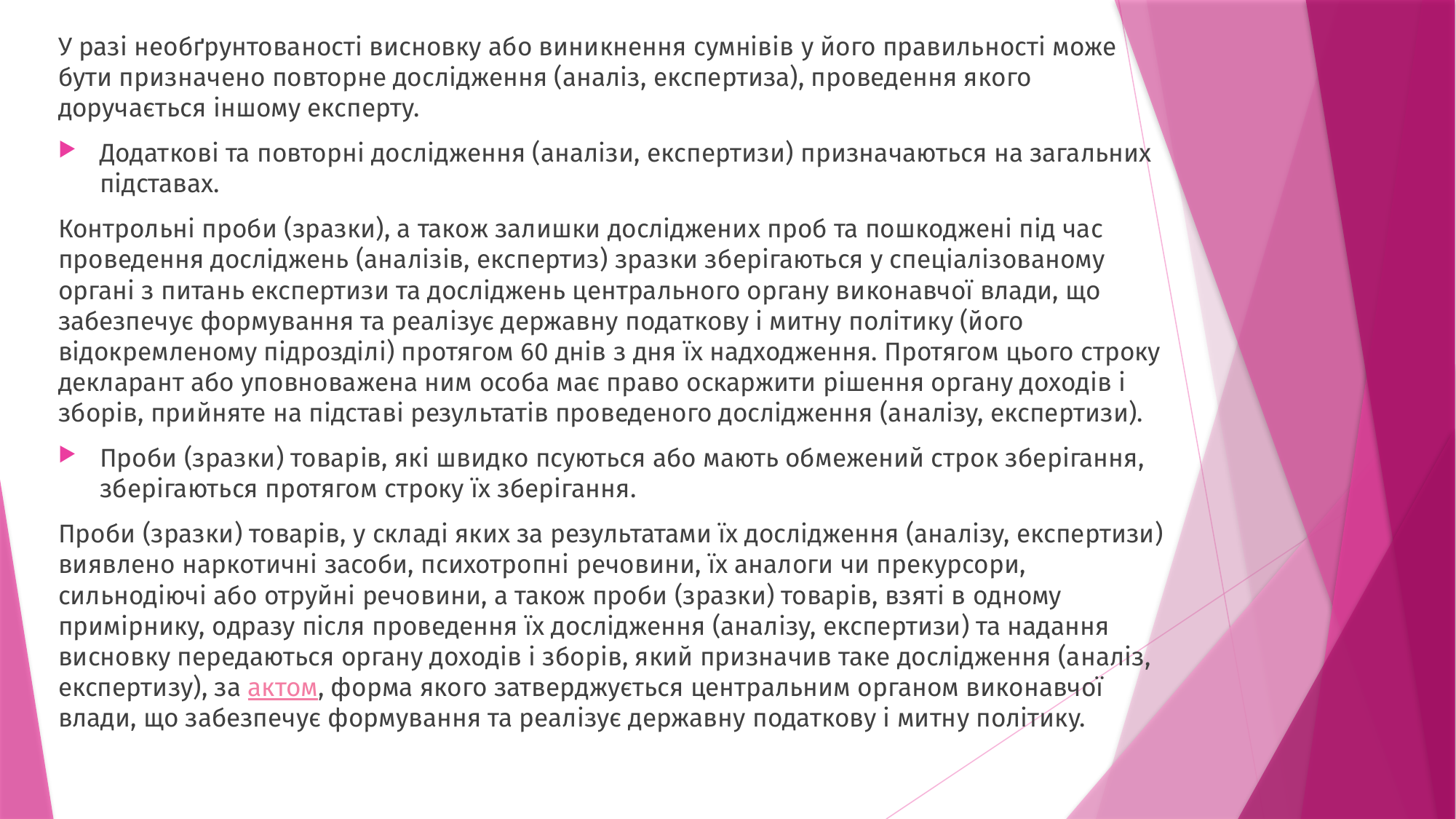

У разі необґрунтованості висновку або виникнення сумнівів у його правильності може бути призначено повторне дослідження (аналіз, експертиза), проведення якого доручається іншому експерту.
Додаткові та повторні дослідження (аналізи, експертизи) призначаються на загальних підставах.
Контрольні проби (зразки), а також залишки досліджених проб та пошкоджені під час проведення досліджень (аналізів, експертиз) зразки зберігаються у спеціалізованому органі з питань експертизи та досліджень центрального органу виконавчої влади, що забезпечує формування та реалізує державну податкову і митну політику (його відокремленому підрозділі) протягом 60 днів з дня їх надходження. Протягом цього строку декларант або уповноважена ним особа має право оскаржити рішення органу доходів і зборів, прийняте на підставі результатів проведеного дослідження (аналізу, експертизи).
Проби (зразки) товарів, які швидко псуються або мають обмежений строк зберігання, зберігаються протягом строку їх зберігання.
Проби (зразки) товарів, у складі яких за результатами їх дослідження (аналізу, експертизи) виявлено наркотичні засоби, психотропні речовини, їх аналоги чи прекурсори, сильнодіючі або отруйні речовини, а також проби (зразки) товарів, взяті в одному примірнику, одразу після проведення їх дослідження (аналізу, експертизи) та надання висновку передаються органу доходів і зборів, який призначив таке дослідження (аналіз, експертизу), за актом, форма якого затверджується центральним органом виконавчої влади, що забезпечує формування та реалізує державну податкову і митну політику.